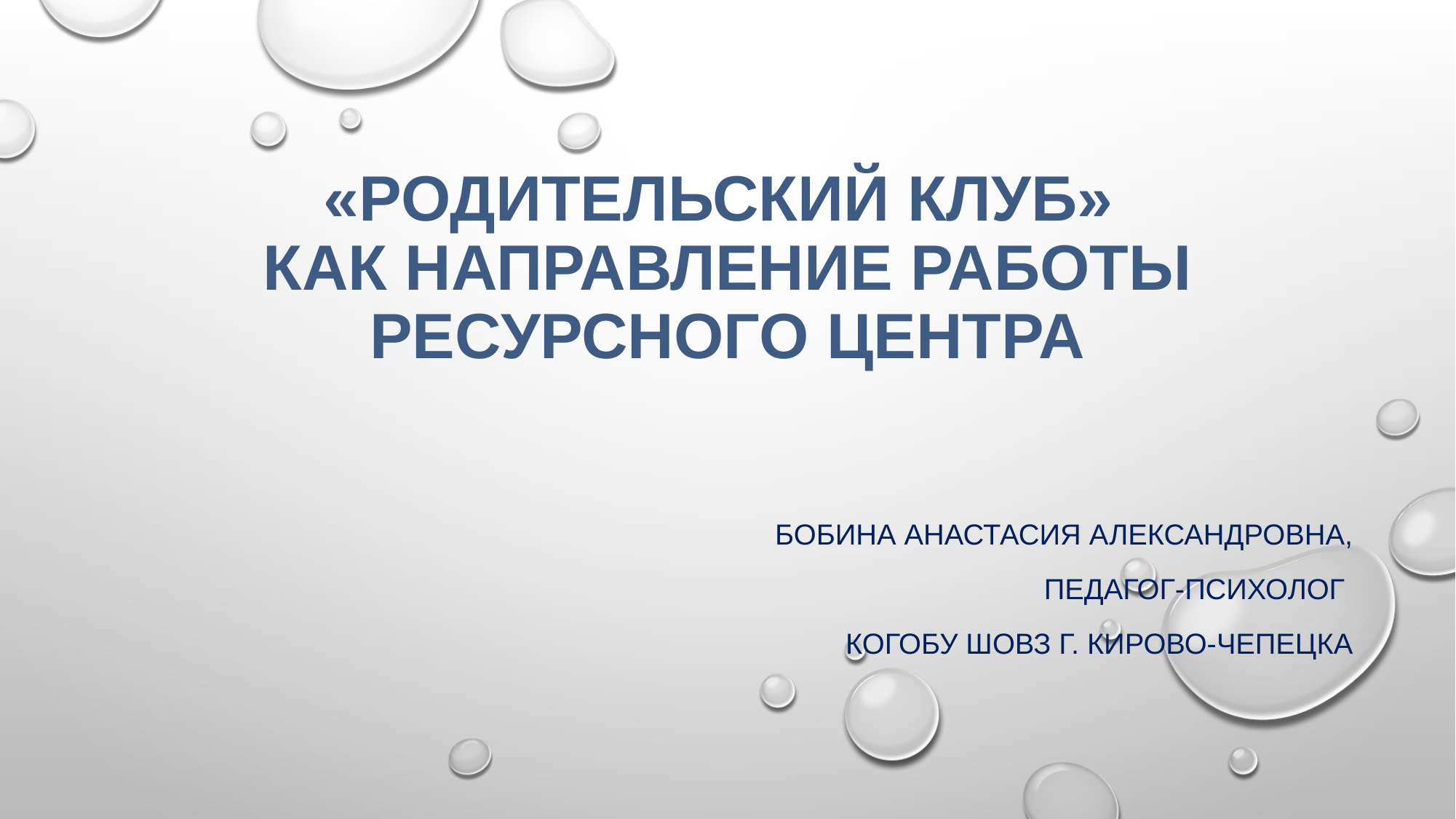

# «Родительский клуб» как направление работы Ресурсного центра
Бобина Анастасия александровна,
Педагог-психолог
Когобу шовз г. кирово-чепецка